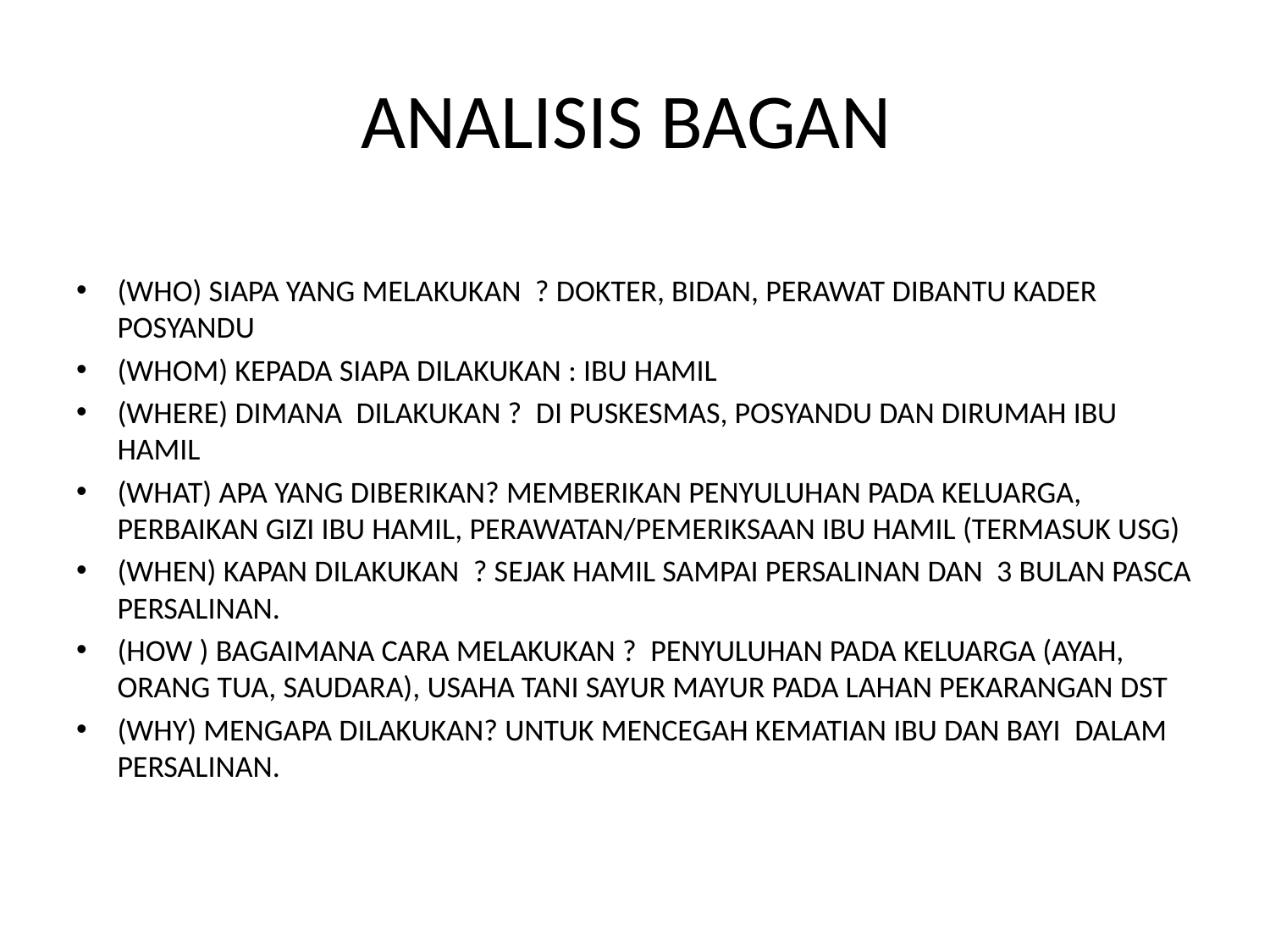

# ANALISIS BAGAN

(WHO) SIAPA YANG MELAKUKAN  ? DOKTER, BIDAN, PERAWAT DIBANTU KADER POSYANDU
(WHOM) KEPADA SIAPA DILAKUKAN : IBU HAMIL
(WHERE) DIMANA  DILAKUKAN ?  DI PUSKESMAS, POSYANDU DAN DIRUMAH IBU HAMIL
(WHAT) APA YANG DIBERIKAN? MEMBERIKAN PENYULUHAN PADA KELUARGA, PERBAIKAN GIZI IBU HAMIL, PERAWATAN/PEMERIKSAAN IBU HAMIL (TERMASUK USG)
(WHEN) KAPAN DILAKUKAN  ? SEJAK HAMIL SAMPAI PERSALINAN DAN  3 BULAN PASCA PERSALINAN.
(HOW ) BAGAIMANA CARA MELAKUKAN ?  PENYULUHAN PADA KELUARGA (AYAH, ORANG TUA, SAUDARA), USAHA TANI SAYUR MAYUR PADA LAHAN PEKARANGAN DST
(WHY) MENGAPA DILAKUKAN? UNTUK MENCEGAH KEMATIAN IBU DAN BAYI  DALAM PERSALINAN.